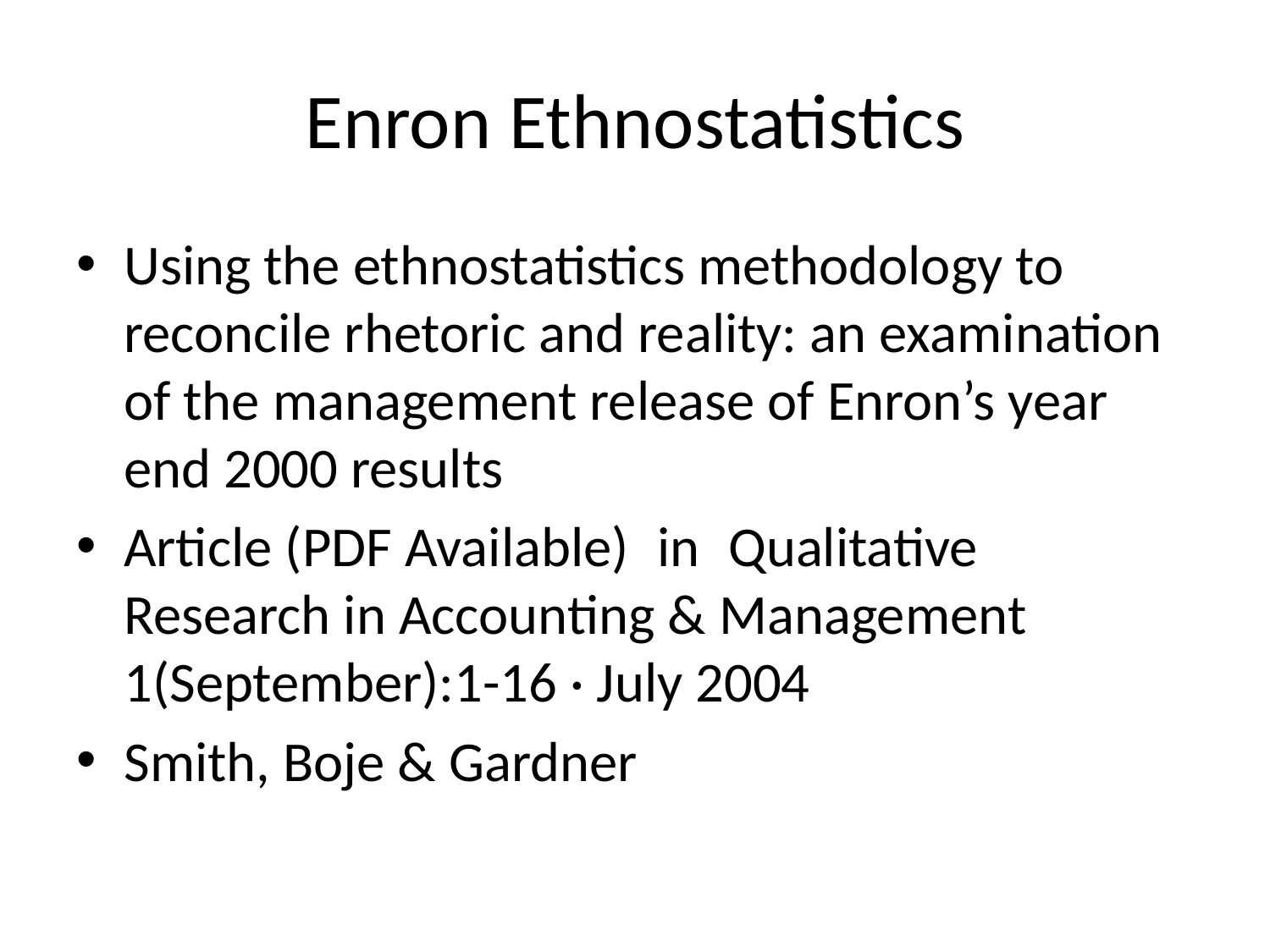

# Enron Ethnostatistics
Using the ethnostatistics methodology to reconcile rhetoric and reality: an examination of the management release of Enron’s year end 2000 results
Article (PDF Available) in Qualitative Research in Accounting & Management 1(September):1-16 · July 2004
Smith, Boje & Gardner